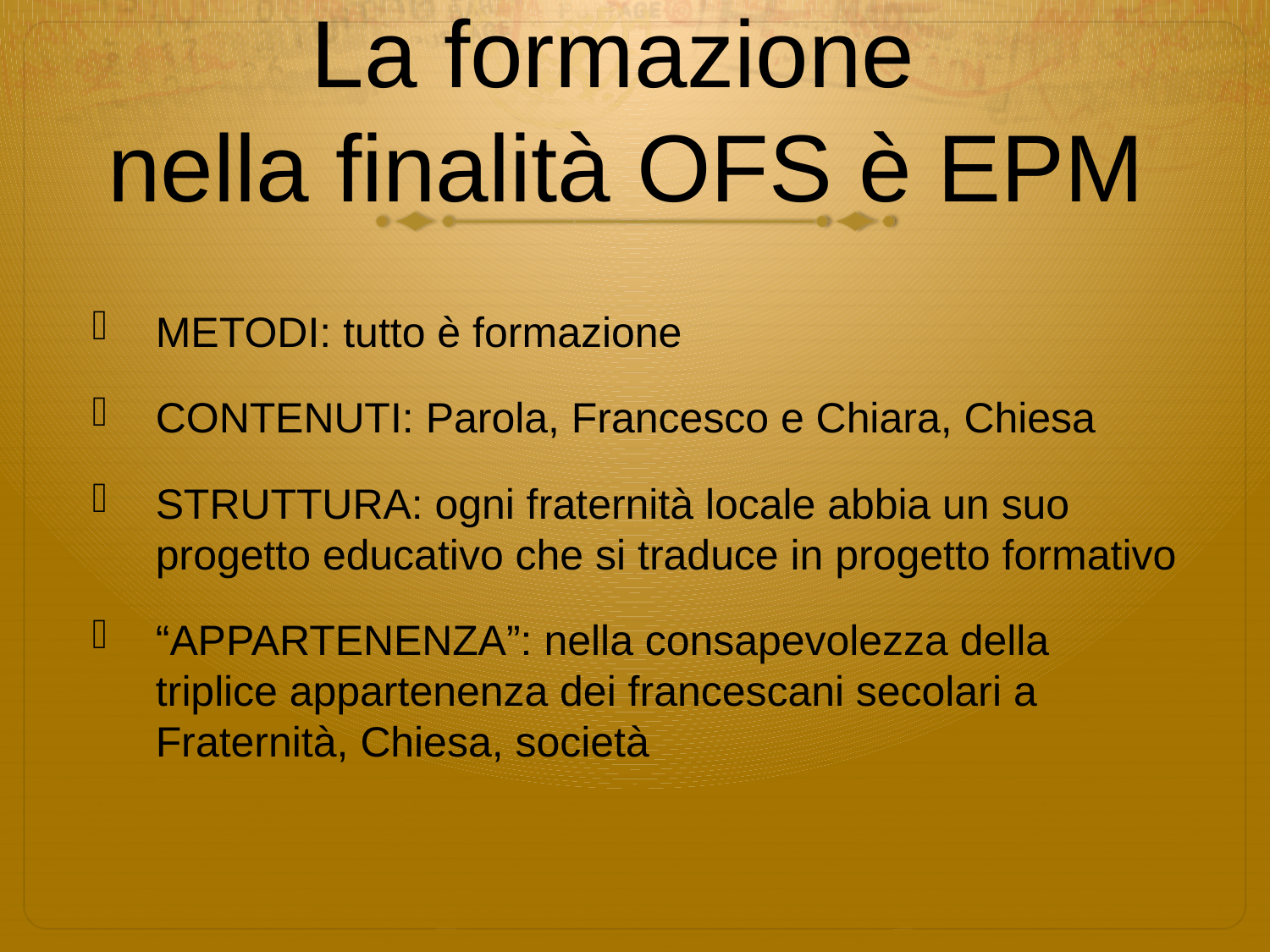

# La formazione nella finalità OFS è EPM
METODI: tutto è formazione
CONTENUTI: Parola, Francesco e Chiara, Chiesa
STRUTTURA: ogni fraternità locale abbia un suo progetto educativo che si traduce in progetto formativo
“APPARTENENZA”: nella consapevolezza della triplice appartenenza dei francescani secolari a Fraternità, Chiesa, società